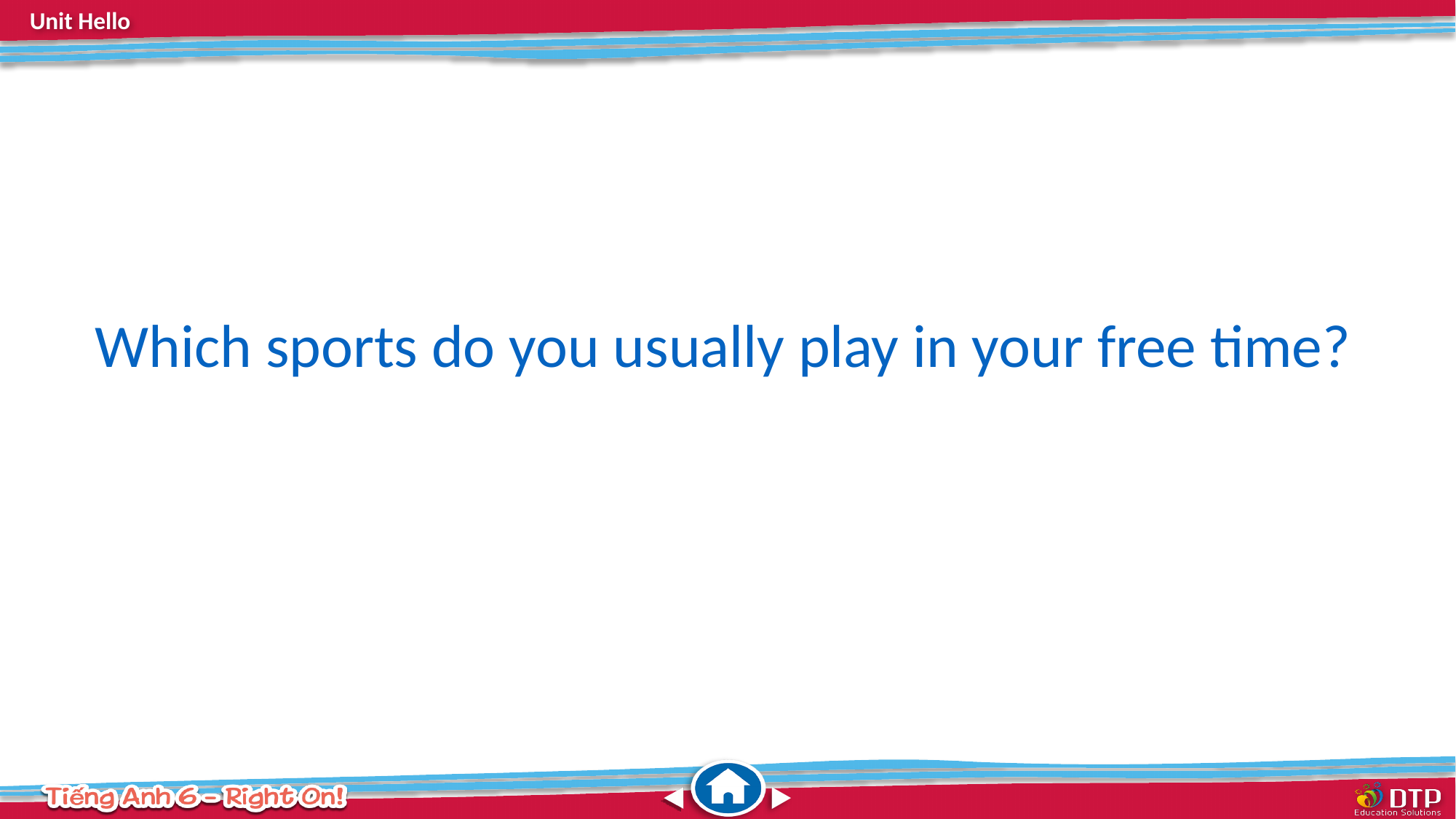

Which sports do you usually play in your free time?